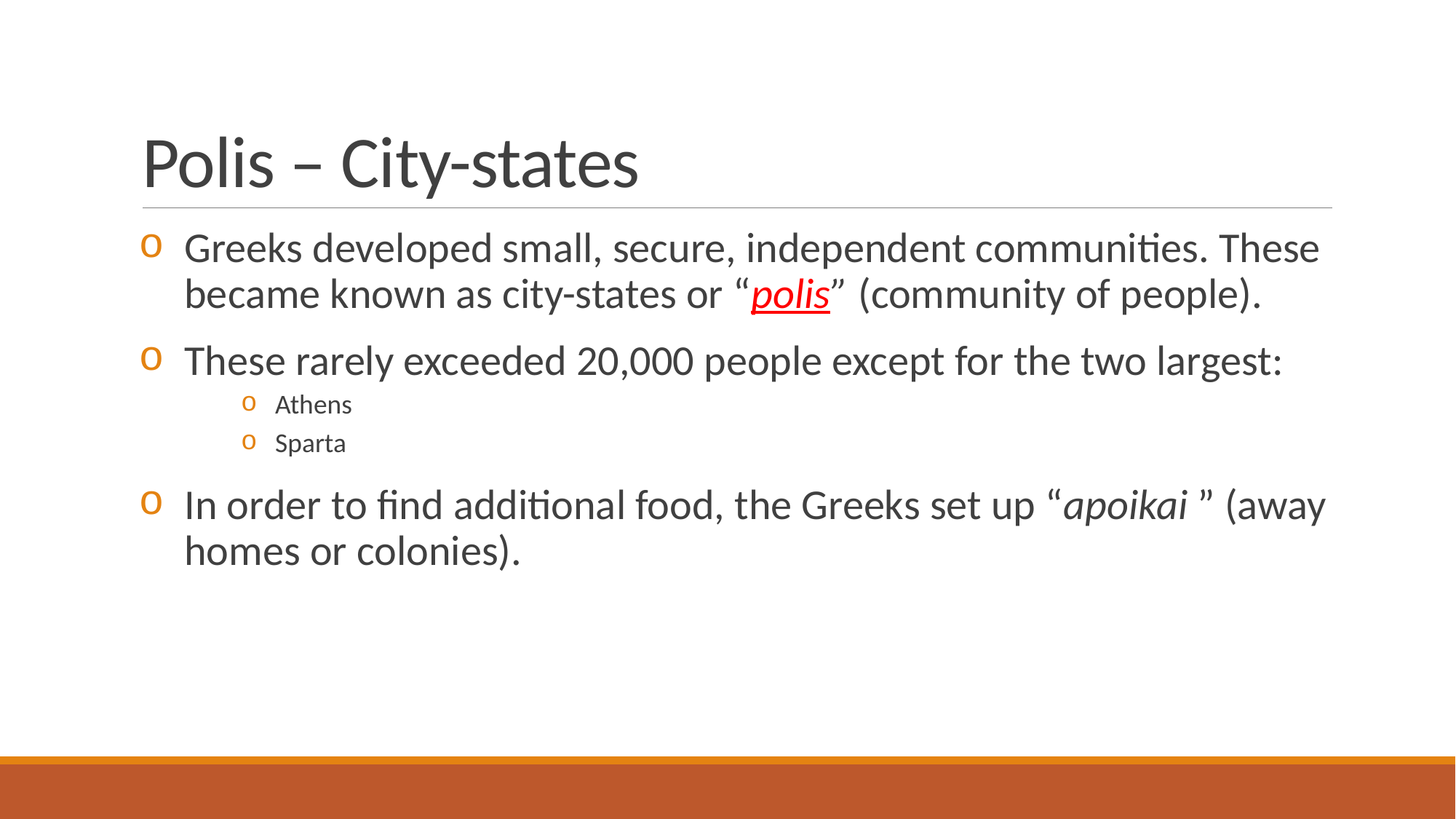

# Polis – City-states
Greeks developed small, secure, independent communities. These became known as city-states or “polis” (community of people).
These rarely exceeded 20,000 people except for the two largest:
Athens
Sparta
In order to find additional food, the Greeks set up “apoikai ” (away homes or colonies).